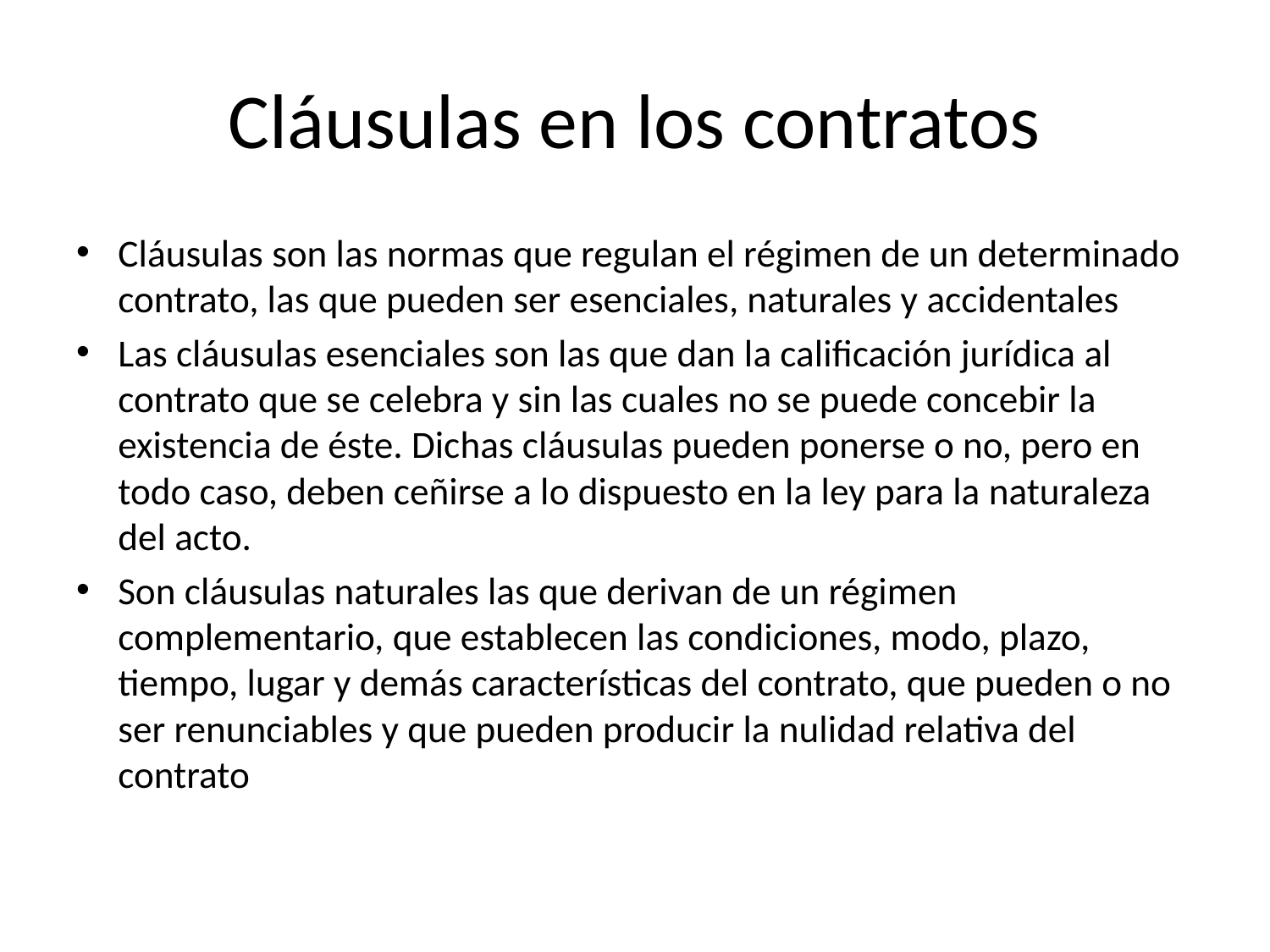

# Cláusulas en los contratos
Cláusulas son las normas que regulan el régimen de un determinado contrato, las que pueden ser esenciales, naturales y accidentales
Las cláusulas esenciales son las que dan la calificación jurídica al contrato que se celebra y sin las cuales no se puede concebir la existencia de éste. Dichas cláusulas pueden ponerse o no, pero en todo caso, deben ceñirse a lo dispuesto en la ley para la naturaleza del acto.
Son cláusulas naturales las que derivan de un régimen complementario, que establecen las condiciones, modo, plazo, tiempo, lugar y demás características del contrato, que pueden o no ser renunciables y que pueden producir la nulidad relativa del contrato